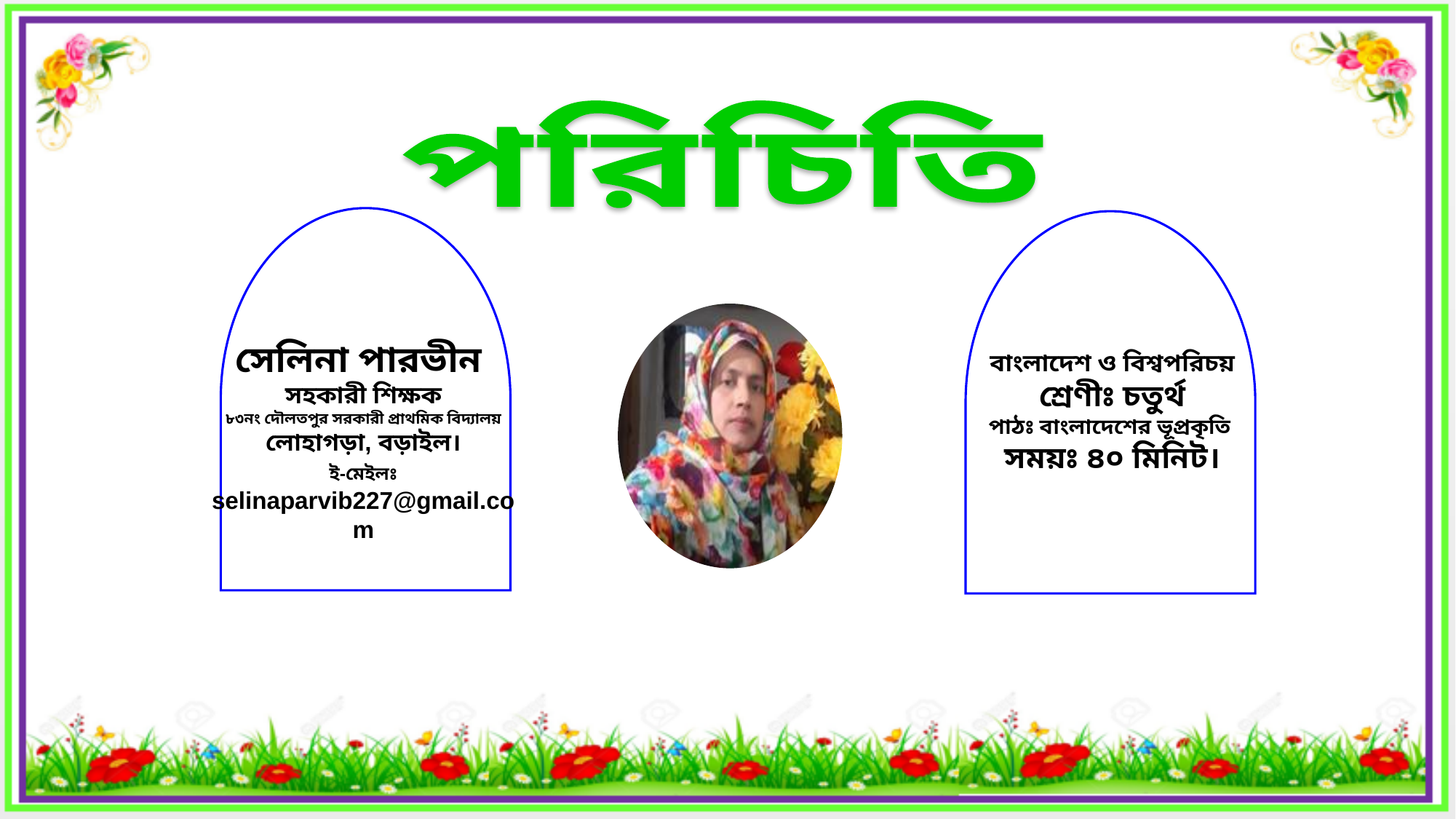

পরিচিতি

সেলিনা পারভীন
সহকারী শিক্ষক
৮৩নং দৌলতপুর সরকারী প্রাথমিক বিদ্যালয়
লোহাগড়া, বড়াইল।
ই-মেইলঃ selinaparvib227@gmail.com

বাংলাদেশ ও বিশ্বপরিচয়
শ্রেণীঃ চতুর্থ
পাঠঃ বাংলাদেশের ভূপ্রকৃতি
সময়ঃ ৪০ মিনিট।